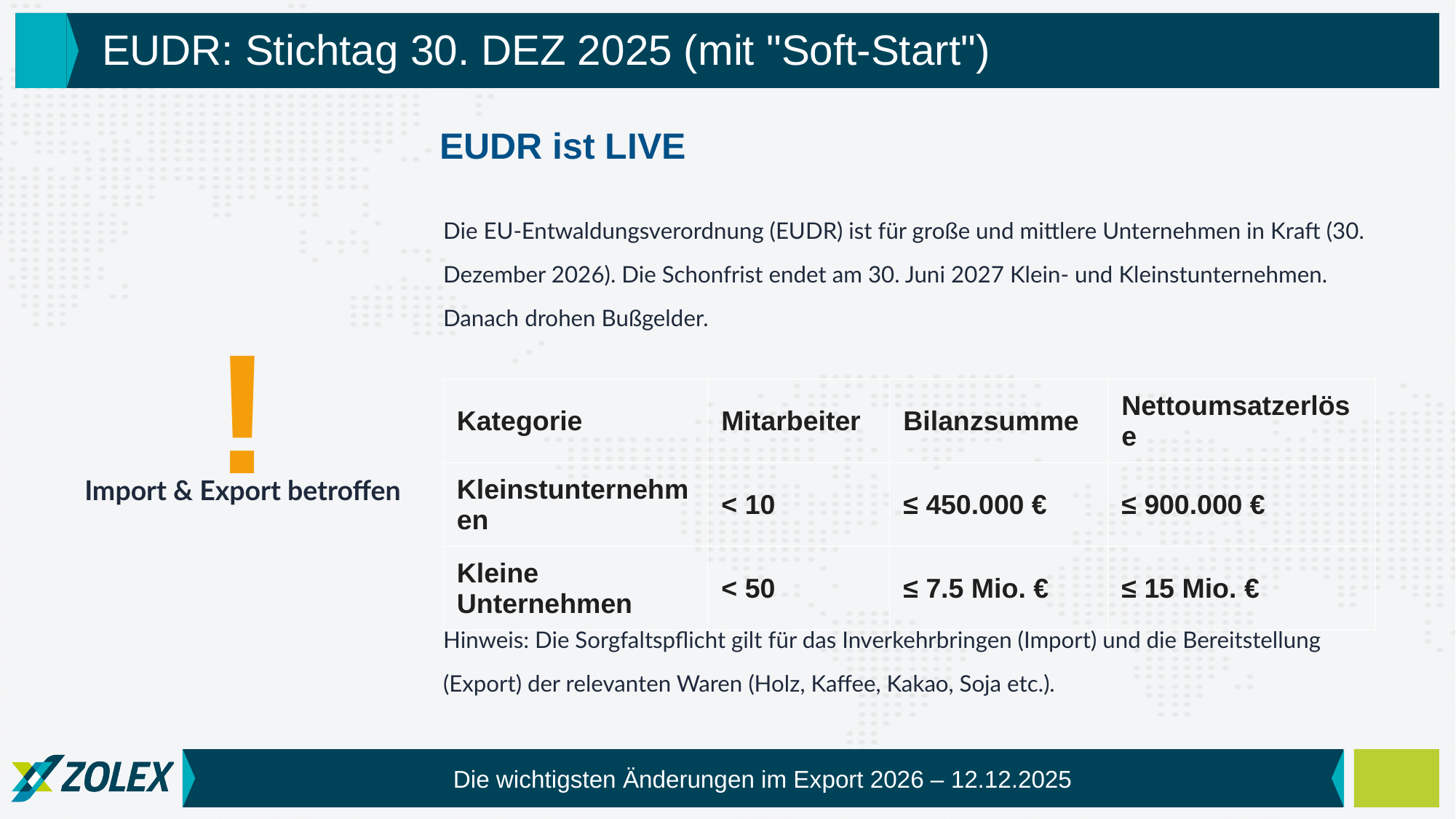

# EUDR: Stichtag 30. DEZ 2025 (mit "Soft-Start")
EUDR ist LIVE
Die EU-Entwaldungsverordnung (EUDR) ist für große und mittlere Unternehmen in Kraft (30. Dezember 2026). Die Schonfrist endet am 30. Juni 2027 Klein- und Kleinstunternehmen. Danach drohen Bußgelder.
!
| Kategorie | Mitarbeiter | Bilanzsumme | Nettoumsatzerlöse |
| --- | --- | --- | --- |
| Kleinstunternehmen | < 10 | ≤ 450.000 € | ≤ 900.000 € |
| Kleine Unternehmen | < 50 | ≤ 7.5 Mio. € | ≤ 15 Mio. € |
Import & Export betroffen
Hinweis: Die Sorgfaltspflicht gilt für das Inverkehrbringen (Import) und die Bereitstellung (Export) der relevanten Waren (Holz, Kaffee, Kakao, Soja etc.).